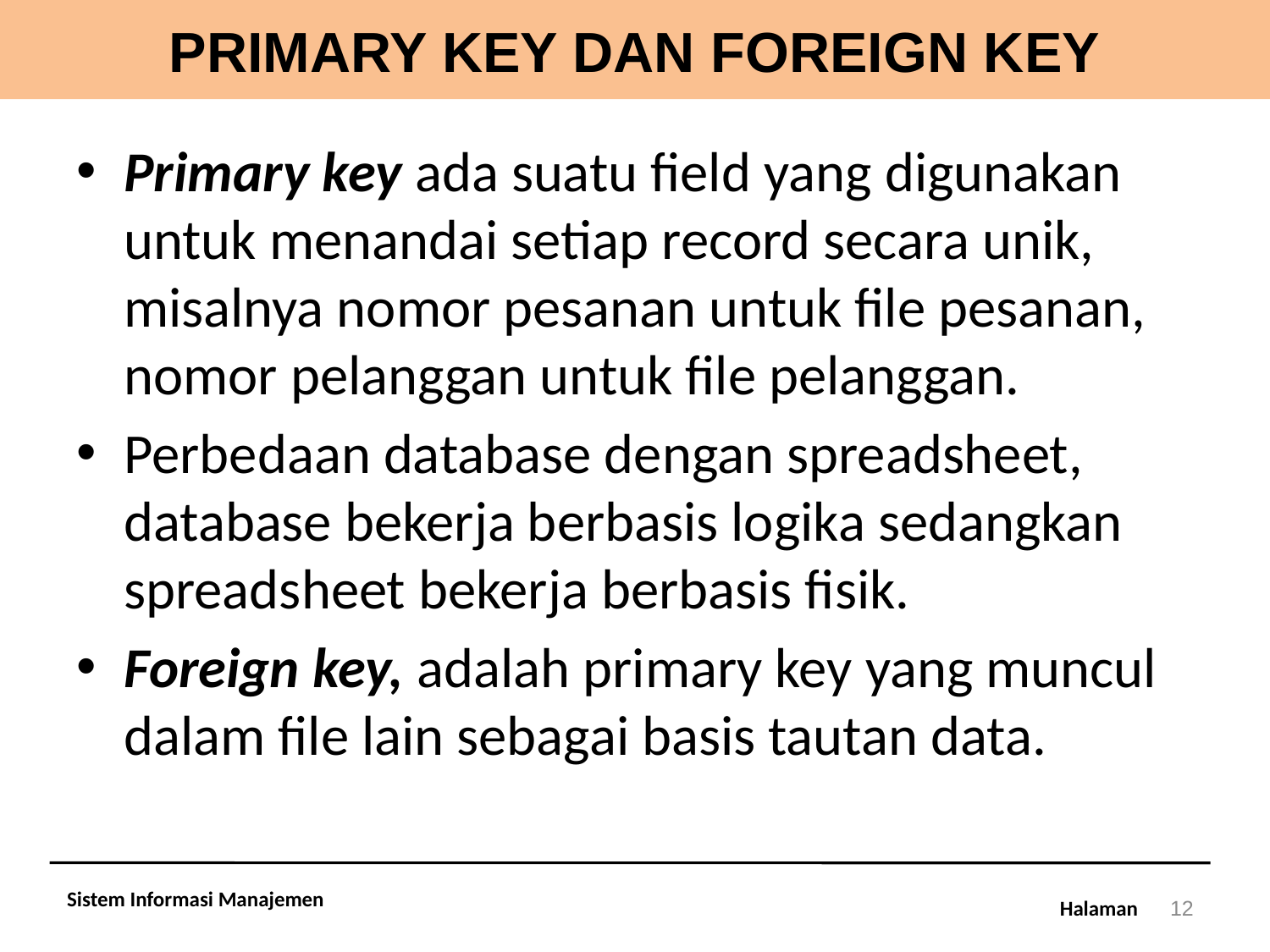

# PRIMARY KEY DAN FOREIGN KEY
Primary key ada suatu field yang digunakan untuk menandai setiap record secara unik, misalnya nomor pesanan untuk file pesanan, nomor pelanggan untuk file pelanggan.
Perbedaan database dengan spreadsheet, database bekerja berbasis logika sedangkan spreadsheet bekerja berbasis fisik.
Foreign key, adalah primary key yang muncul dalam file lain sebagai basis tautan data.
Sistem Informasi Manajemen
12